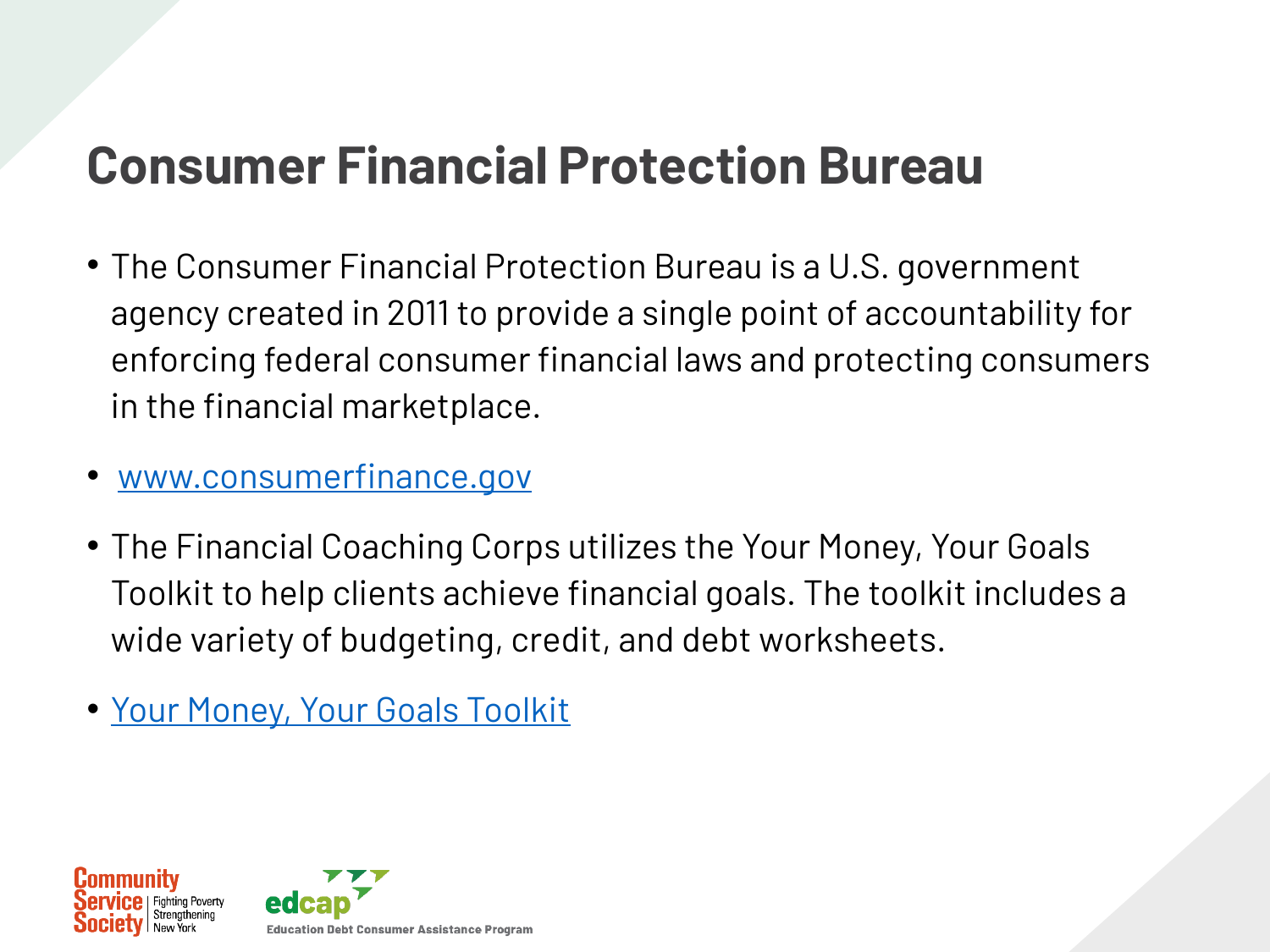

# Consumer Financial Protection Bureau
The Consumer Financial Protection Bureau is a U.S. government agency created in 2011 to provide a single point of accountability for enforcing federal consumer financial laws and protecting consumers in the financial marketplace.
 www.consumerfinance.gov
The Financial Coaching Corps utilizes the Your Money, Your Goals Toolkit to help clients achieve financial goals. The toolkit includes a wide variety of budgeting, credit, and debt worksheets.
Your Money, Your Goals Toolkit